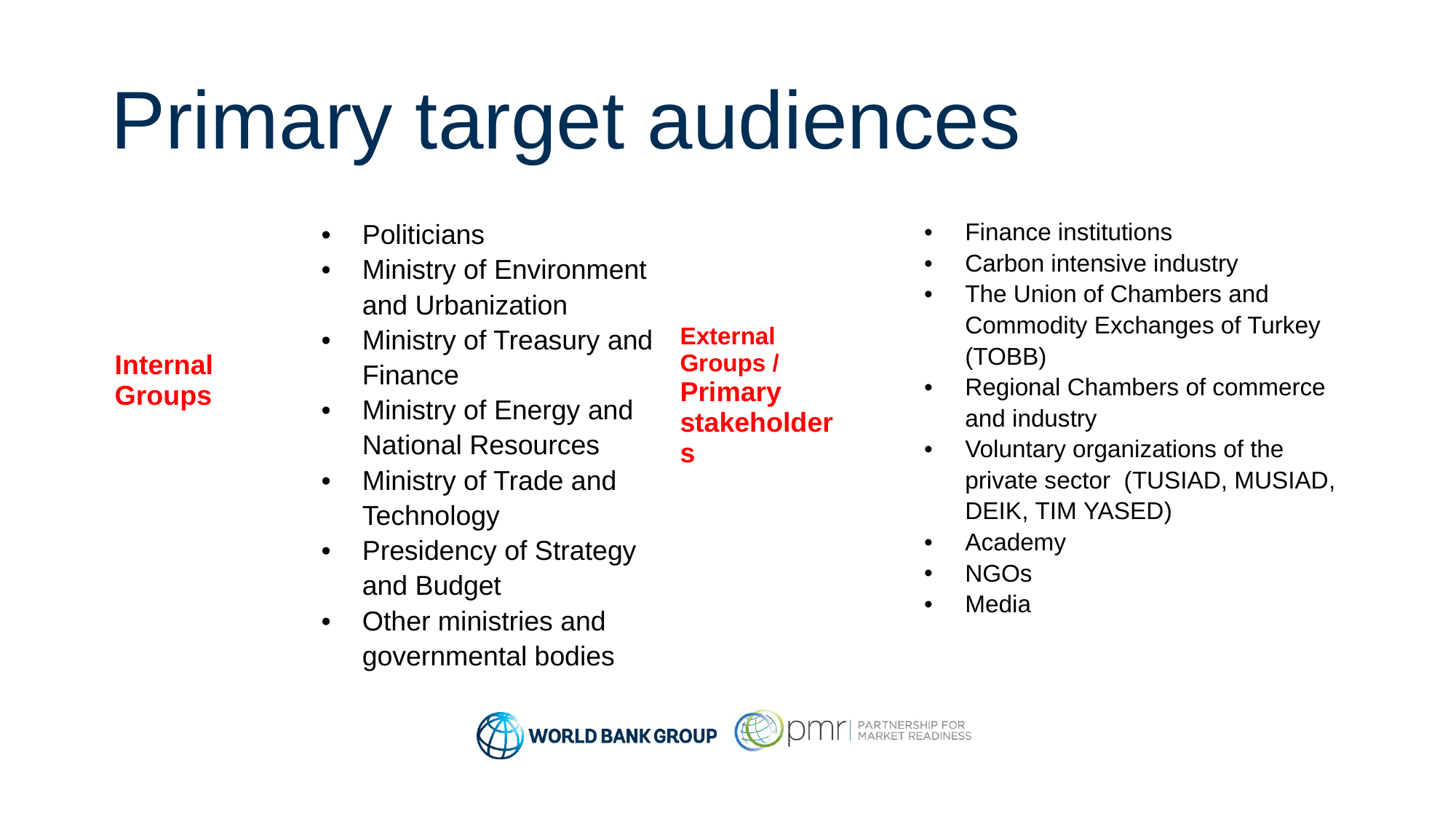

# Primary target audiences
| Internal Groups | Politicians Ministry of Environment and Urbanization Ministry of Treasury and Finance Ministry of Energy and National Resources Ministry of Trade and Technology Presidency of Strategy and Budget Other ministries and governmental bodies | External Groups / Primary stakeholders | Finance institutions Carbon intensive industry The Union of Chambers and Commodity Exchanges of Turkey (TOBB) Regional Chambers of commerce and industry Voluntary organizations of the private sector (TUSIAD, MUSIAD, DEIK, TIM YASED) Academy NGOs Media |
| --- | --- | --- | --- |